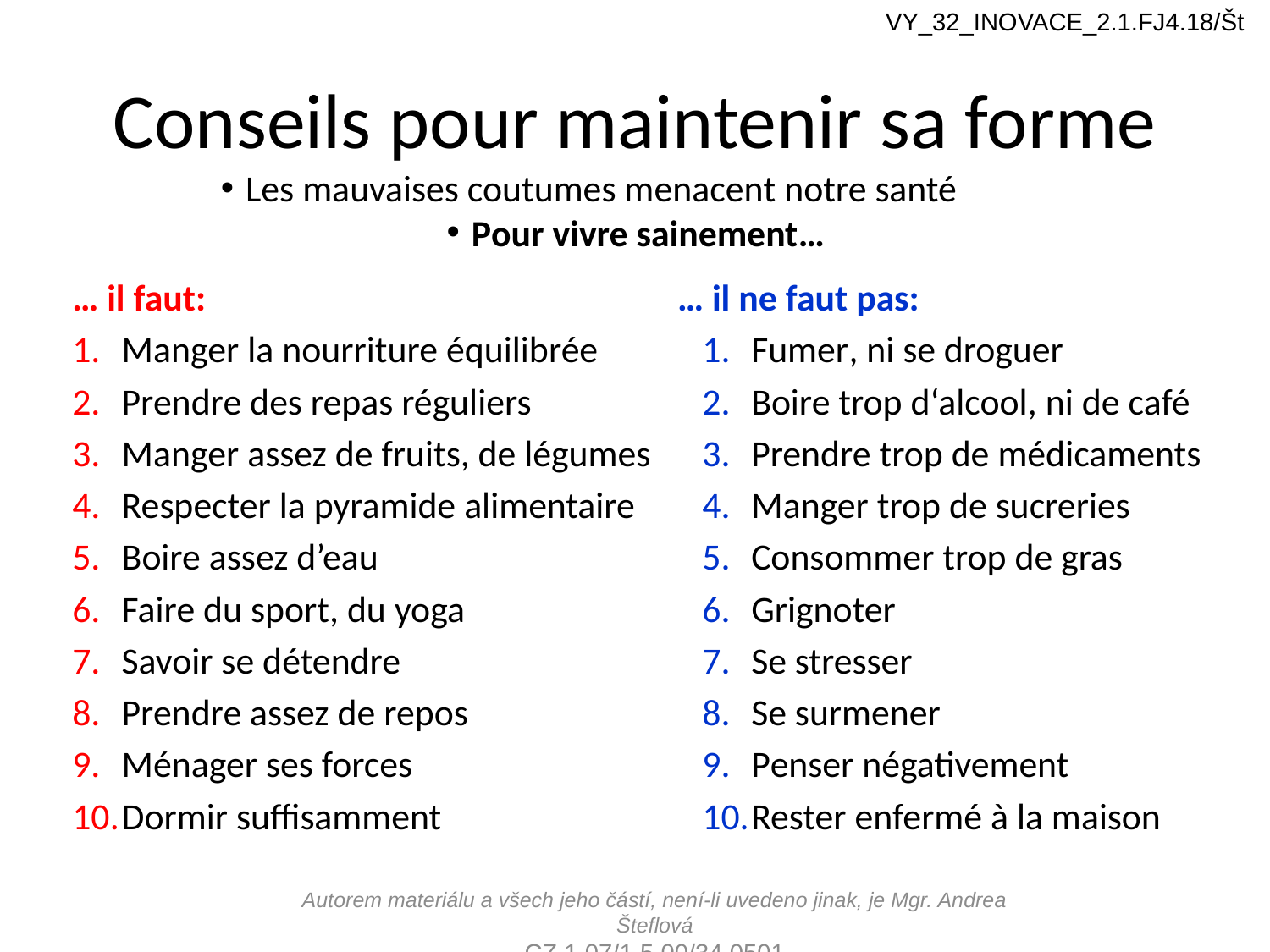

VY_32_INOVACE_2.1.FJ4.18/Št
# Conseils pour maintenir sa forme
Les mauvaises coutumes menacent notre santé
Pour vivre sainement…
… il faut:
Manger la nourriture équilibrée
Prendre des repas réguliers
Manger assez de fruits, de légumes
Respecter la pyramide alimentaire
Boire assez d’eau
Faire du sport, du yoga
Savoir se détendre
Prendre assez de repos
Ménager ses forces
Dormir suffisamment
… il ne faut pas:
Fumer, ni se droguer
Boire trop d‘alcool, ni de café
Prendre trop de médicaments
Manger trop de sucreries
Consommer trop de gras
Grignoter
Se stresser
Se surmener
Penser négativement
Rester enfermé à la maison

Autorem materiálu a všech jeho částí, není-li uvedeno jinak, je Mgr. Andrea Šteflová
CZ.1.07/1.5.00/34.0501